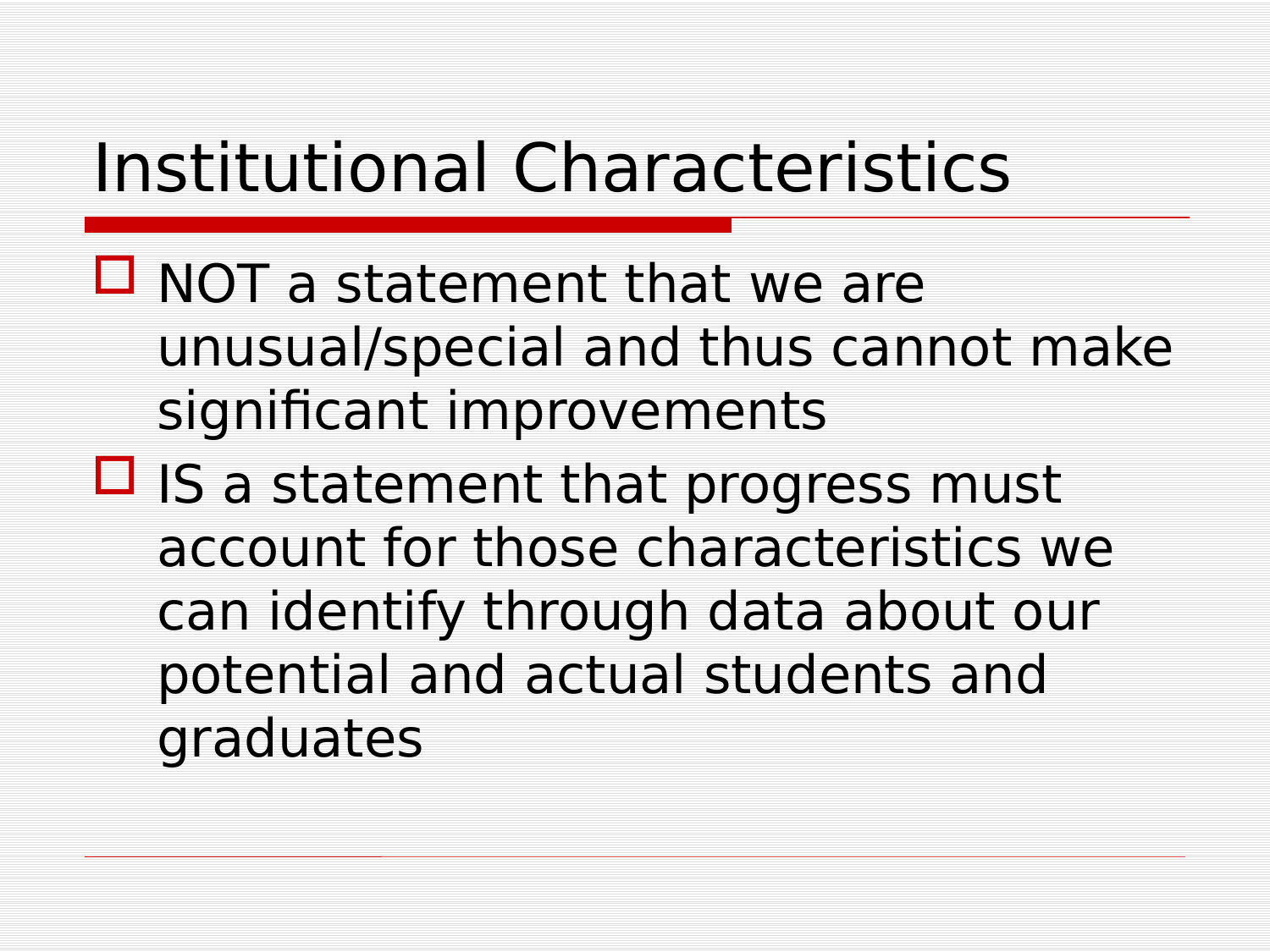

# Institutional Characteristics
NOT a statement that we are unusual/special and thus cannot make significant improvements
IS a statement that progress must account for those characteristics we can identify through data about our potential and actual students and graduates